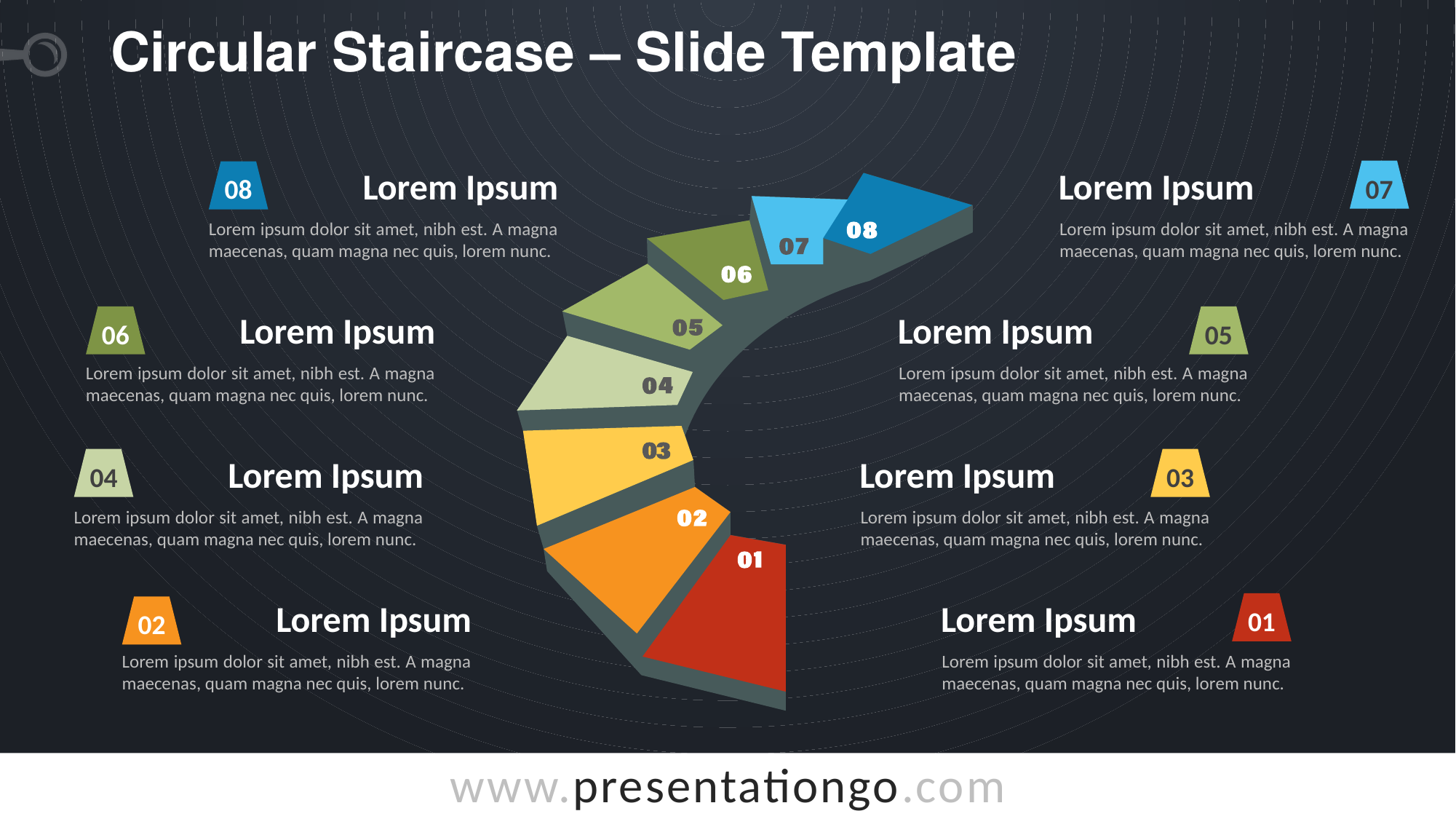

# Circular Staircase – Slide Template
Lorem Ipsum
Lorem ipsum dolor sit amet, nibh est. A magna maecenas, quam magna nec quis, lorem nunc.
Lorem Ipsum
Lorem ipsum dolor sit amet, nibh est. A magna maecenas, quam magna nec quis, lorem nunc.
07
08

Lorem Ipsum
Lorem ipsum dolor sit amet, nibh est. A magna maecenas, quam magna nec quis, lorem nunc.
Lorem Ipsum
Lorem ipsum dolor sit amet, nibh est. A magna maecenas, quam magna nec quis, lorem nunc.
06
05
Lorem Ipsum
Lorem ipsum dolor sit amet, nibh est. A magna maecenas, quam magna nec quis, lorem nunc.
Lorem Ipsum
Lorem ipsum dolor sit amet, nibh est. A magna maecenas, quam magna nec quis, lorem nunc.
04
03
Lorem Ipsum
Lorem ipsum dolor sit amet, nibh est. A magna maecenas, quam magna nec quis, lorem nunc.
Lorem Ipsum
Lorem ipsum dolor sit amet, nibh est. A magna maecenas, quam magna nec quis, lorem nunc.
01
02